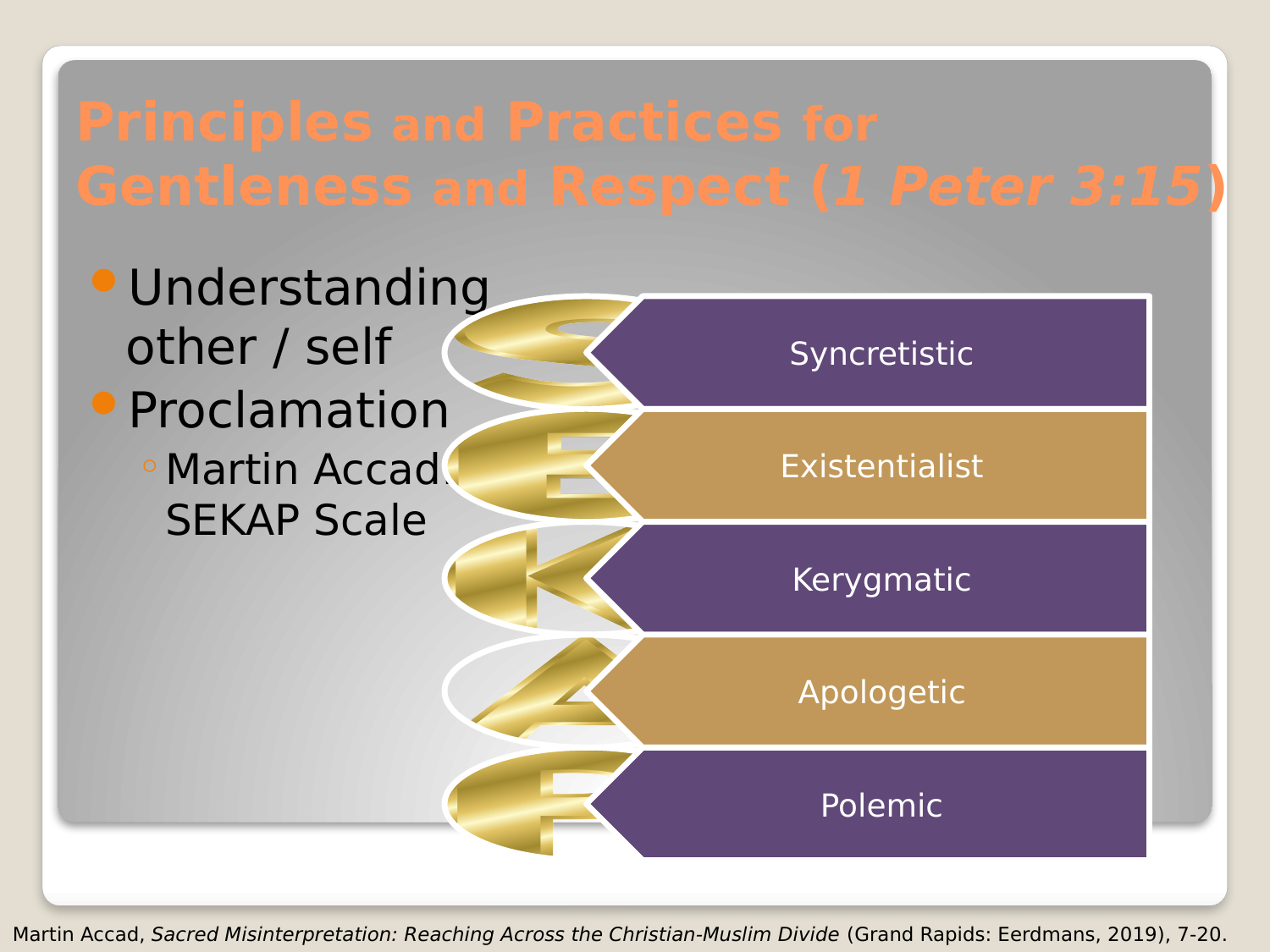

# Principles and Practices for Gentleness and Respect (1 Peter 3:15)
Understanding other / self
Proclamation
Martin Accad: SEKAP Scale

Apologetic
Polemic
Existentialist
Kerygmatic
Syncretistic
Martin Accad, Sacred Misinterpretation: Reaching Across the Christian-Muslim Divide (Grand Rapids: Eerdmans, 2019), 7-20.